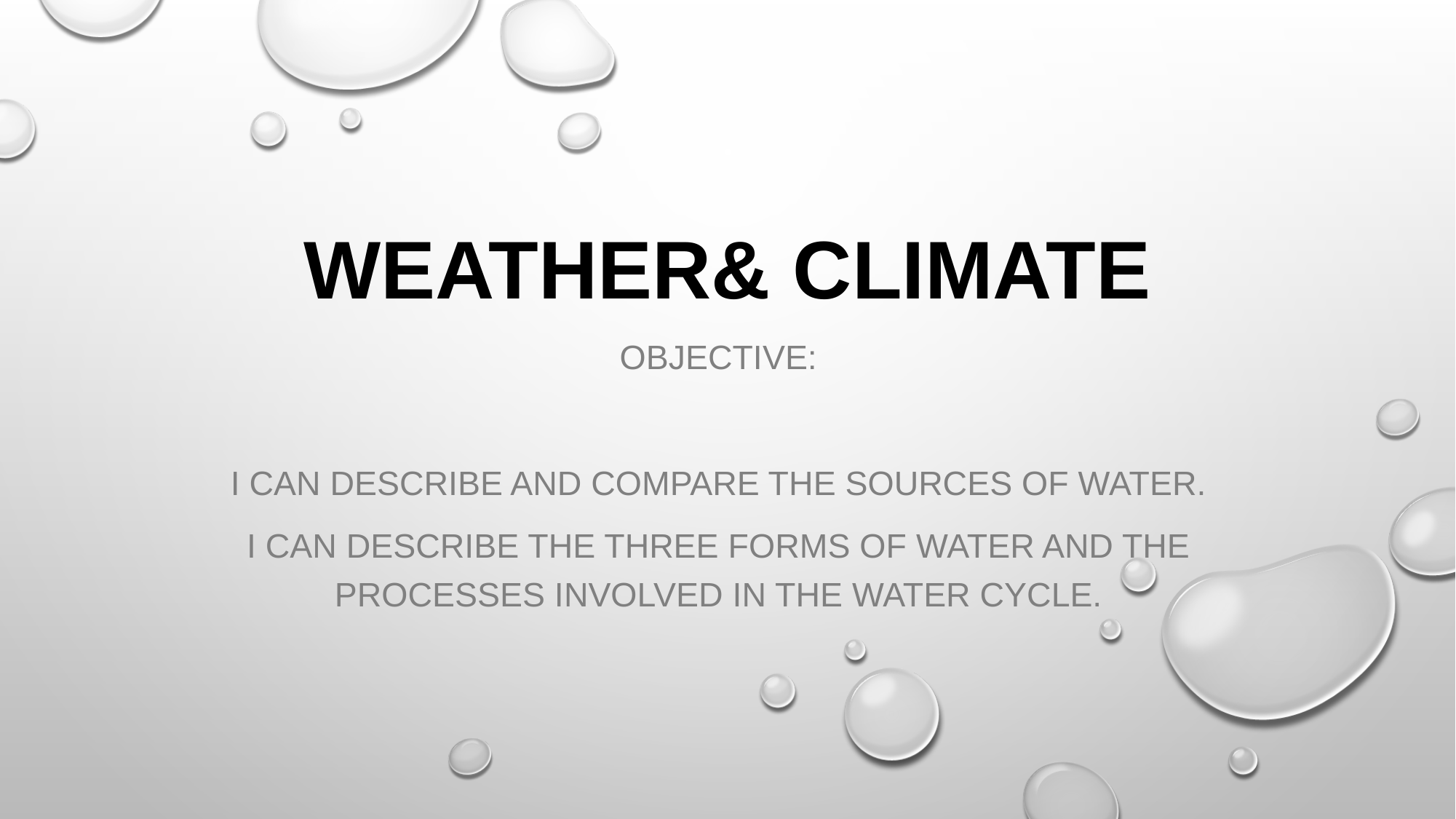

# Weather& CLIMATE
Objective:

I can describe and compare the sources of water.
I can describe the three forms of water and the processes involved in the water cycle.